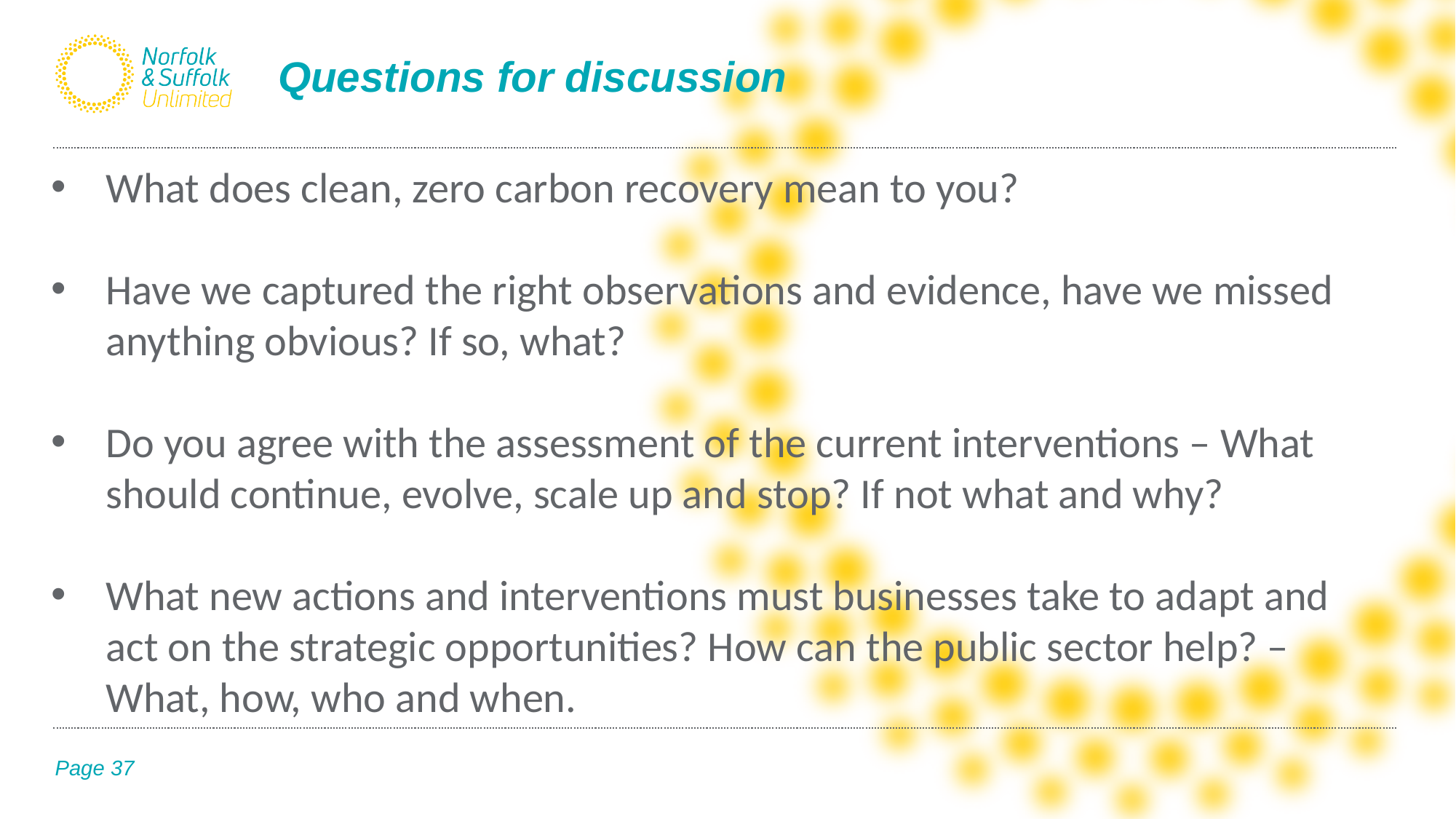

Questions for discussion
What does clean, zero carbon recovery mean to you?

Have we captured the right observations and evidence, have we missed anything obvious? If so, what?

Do you agree with the assessment of the current interventions – What should continue, evolve, scale up and stop? If not what and why?

What new actions and interventions must businesses take to adapt and act on the strategic opportunities? How can the public sector help? – What, how, who and when.